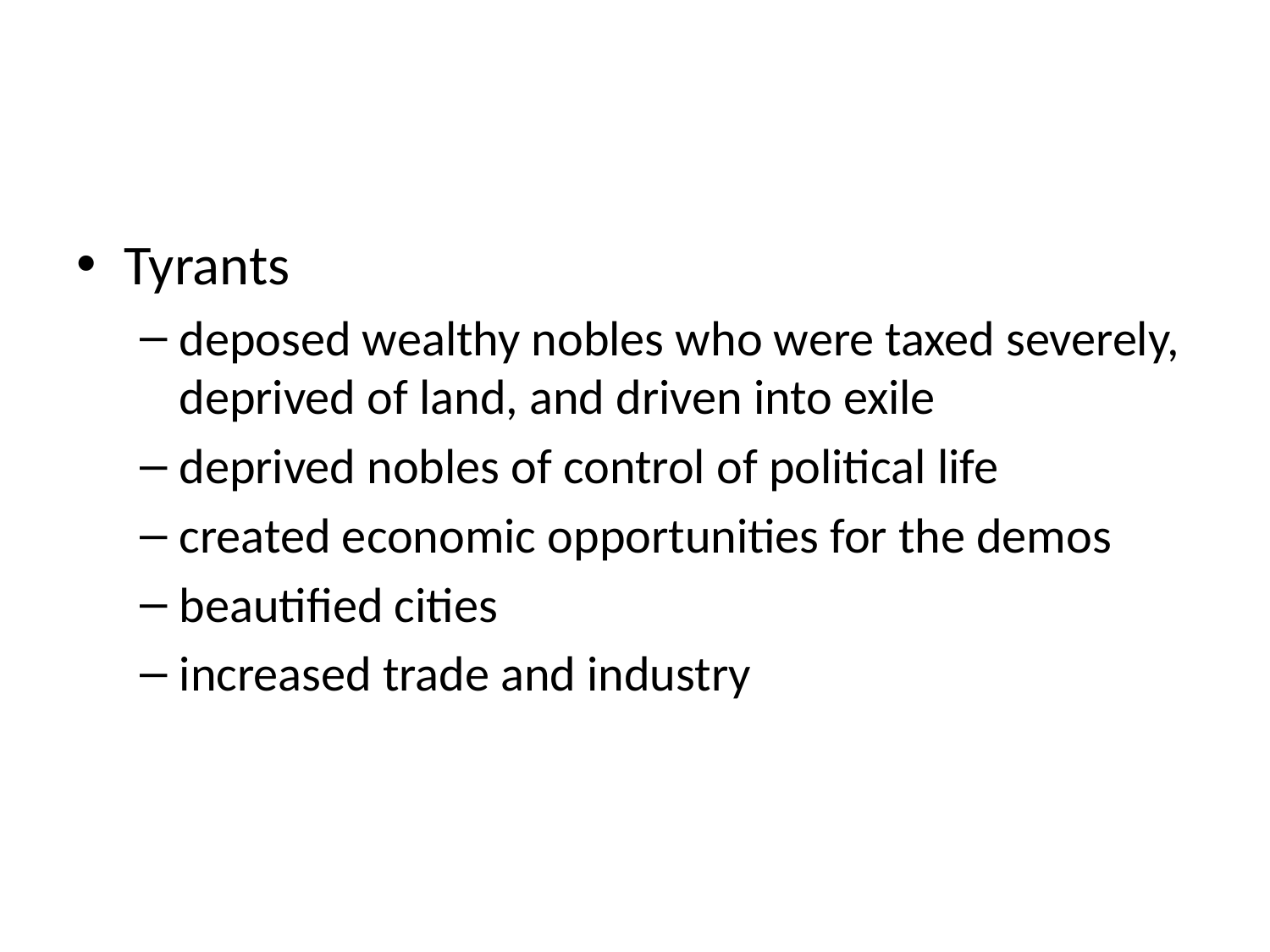

#
Tyrants
deposed wealthy nobles who were taxed severely, deprived of land, and driven into exile
deprived nobles of control of political life
created economic opportunities for the demos
beautified cities
increased trade and industry